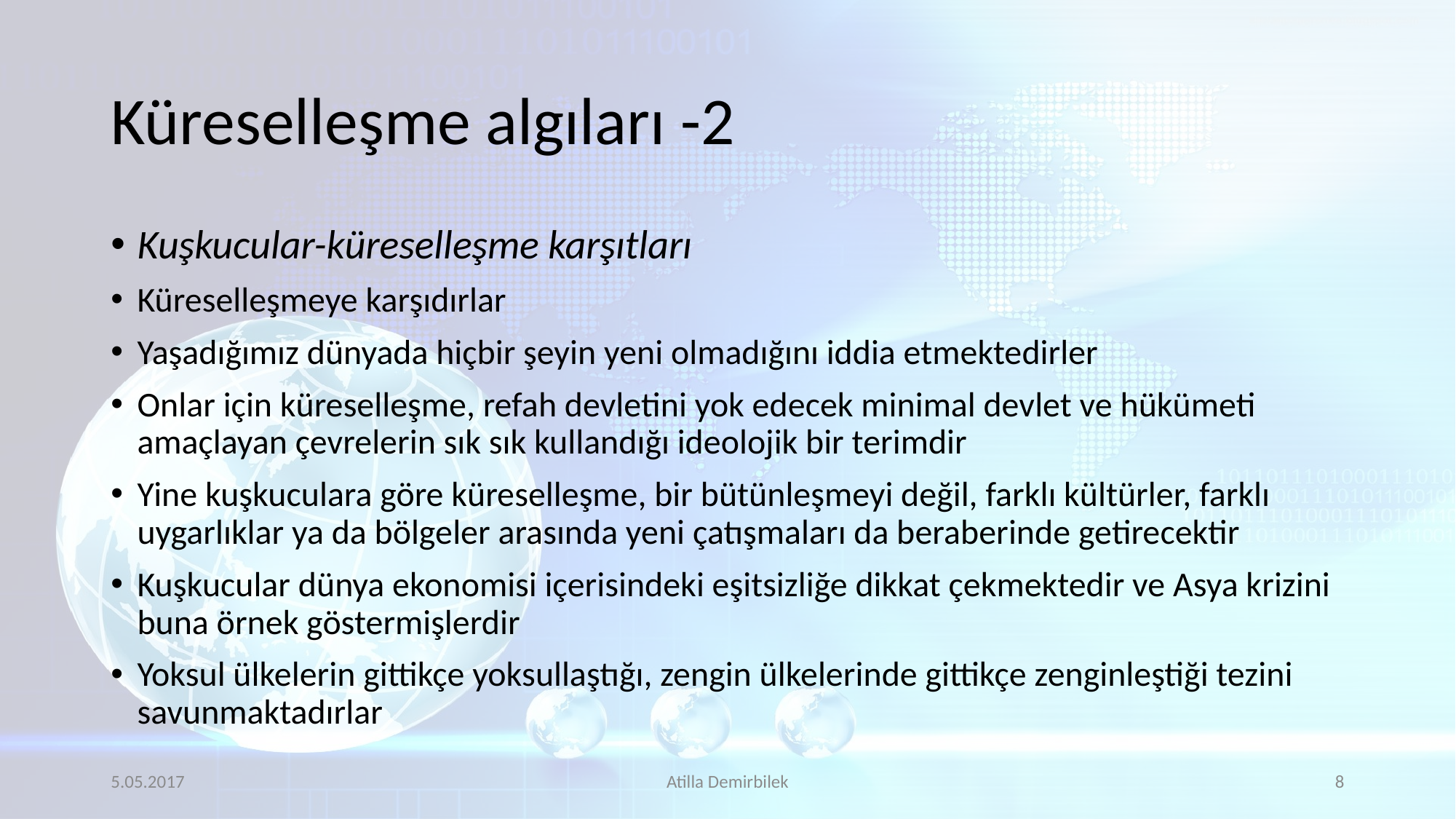

# Küreselleşme algıları -2
Kuşkucular-küreselleşme karşıtları
Küreselleşmeye karşıdırlar
Yaşadığımız dünyada hiçbir şeyin yeni olmadığını iddia etmektedirler
Onlar için küreselleşme, refah devletini yok edecek minimal devlet ve hükümeti amaçlayan çevrelerin sık sık kullandığı ideolojik bir terimdir
Yine kuşkuculara göre küreselleşme, bir bütünleşmeyi değil, farklı kültürler, farklı uygarlıklar ya da bölgeler arasında yeni çatışmaları da beraberinde getirecektir
Kuşkucular dünya ekonomisi içerisindeki eşitsizliğe dikkat çekmektedir ve Asya krizini buna örnek göstermişlerdir
Yoksul ülkelerin gittikçe yoksullaştığı, zengin ülkelerinde gittikçe zenginleştiği tezini savunmaktadırlar
5.05.2017
Atilla Demirbilek
8